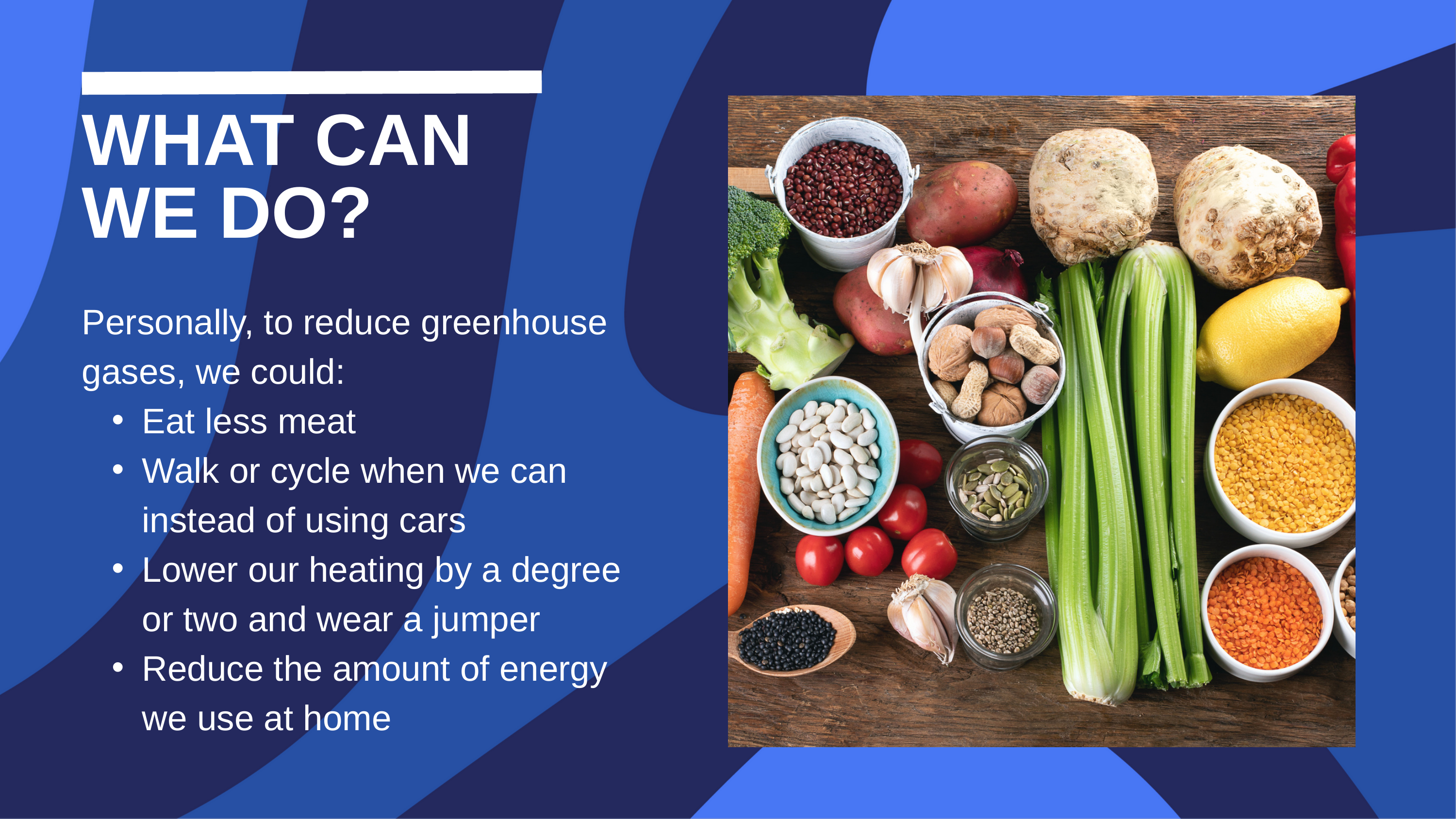

WHAT CAN WE DO?
Personally, to reduce greenhouse gases, we could:
Eat less meat
Walk or cycle when we can instead of using cars
Lower our heating by a degree or two and wear a jumper
Reduce the amount of energy we use at home